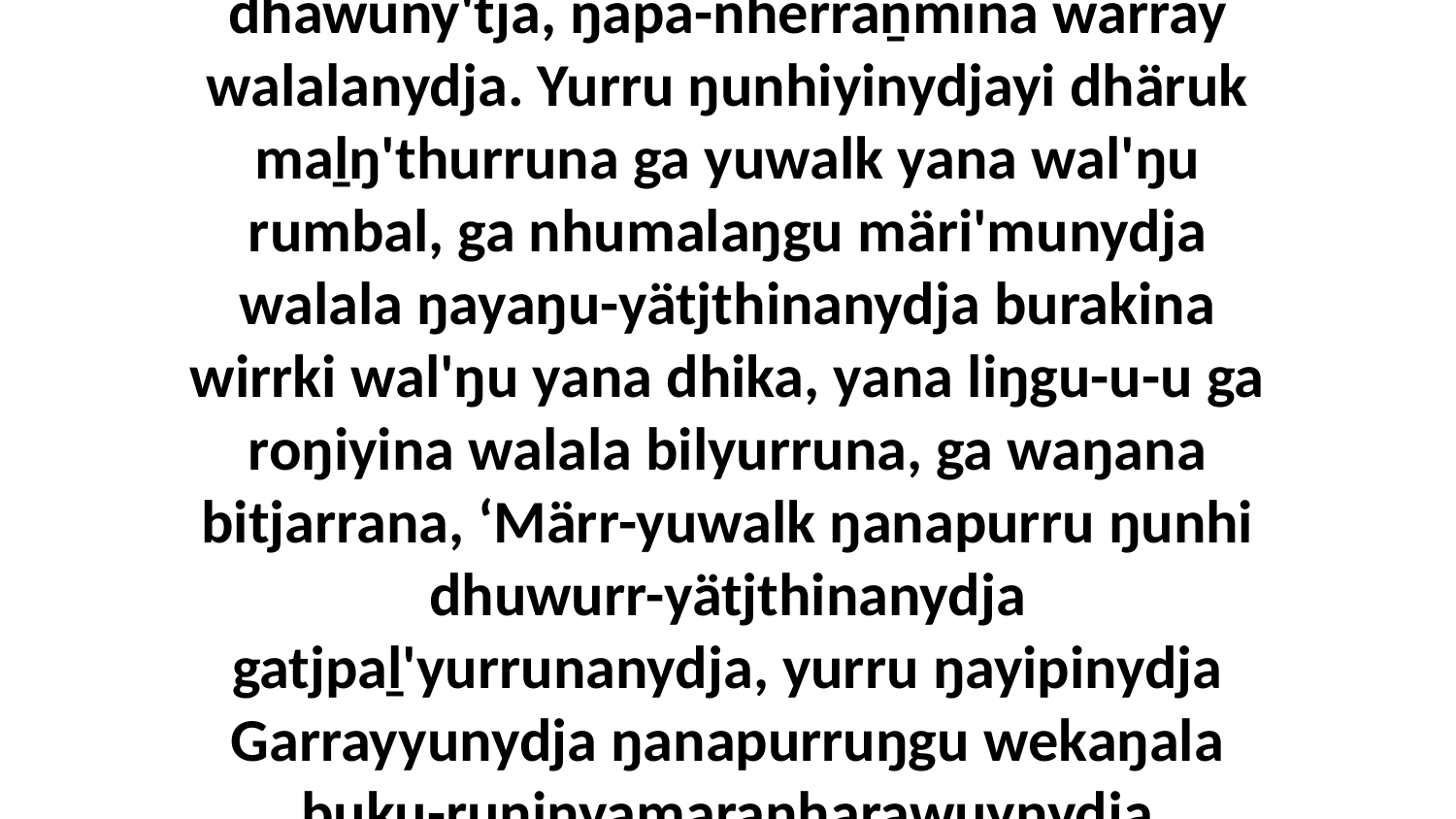

6 Ŋäthilinydja ŋunhinydja ŋuriŋiyi ŋarrakala dhäwu'mirriyu walalay ḻakaraŋala yukurrana ŋarrakalaŋuwunydja yolŋu'-yulŋuwu, ŋurikinydja ŋunhi rom malanha ŋarraku; walala yukurrana raypirri'yurruna waŋana walalanha yolŋu'-yulŋunha ŋuriŋi ŋarrakala dhärukthu. Yurru walalanydja ŋuriŋi yolŋu'-yulŋuyunydja yaka warray ŋunhiyi märraŋala dhäwuny'tja, ŋapa-nherraṉmina warray walalanydja. Yurru ŋunhiyinydjayi dhäruk maḻŋ'thurruna ga yuwalk yana wal'ŋu rumbal, ga nhumalaŋgu märi'munydja walala ŋayaŋu-yätjthinanydja burakina wirrki wal'ŋu yana dhika, yana liŋgu-u-u ga roŋiyina walala bilyurruna, ga waŋana bitjarrana, ‘Märr-yuwalk ŋanapurru ŋunhi dhuwurr-yätjthinanydja gatjpaḻ'yurrunanydja, yurru ŋayipinydja Garrayyunydja ŋanapurruŋgu wekaŋala buku-ruŋinyamaranharawuynydja ŋupanayŋuyi yana ŋurikiy ŋanapurruŋgalayŋuwuy djämawuy. Yo, yuwalk ŋunhi dhunupa yulŋunydja nhanŋu Garraywunydja, ŋunhi ŋayi dhä-ḏir'yurrunanydja ŋanapurrunha, bitjarra yana liŋgu bitjarra ŋayi ŋunhi nherrara ŋäthili wal'ŋu.’ Ga bitjarra walalanydja yukurrana waŋana.”